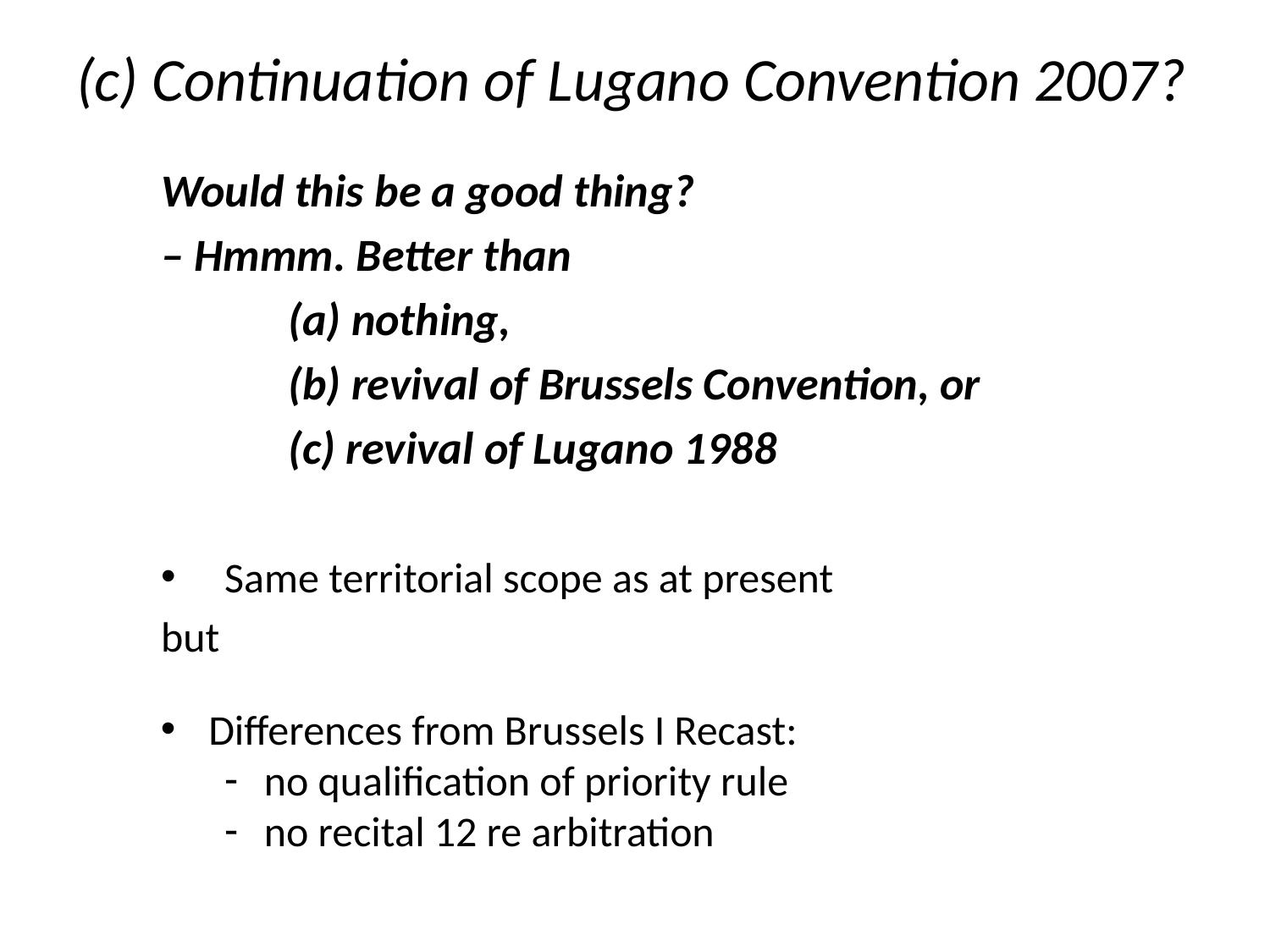

# (c) Continuation of Lugano Convention 2007?
Would this be a good thing?
– Hmmm. Better than
	(a) nothing,
	(b) revival of Brussels Convention, or
	(c) revival of Lugano 1988

Same territorial scope as at present
but
Differences from Brussels I Recast:
no qualification of priority rule
no recital 12 re arbitration